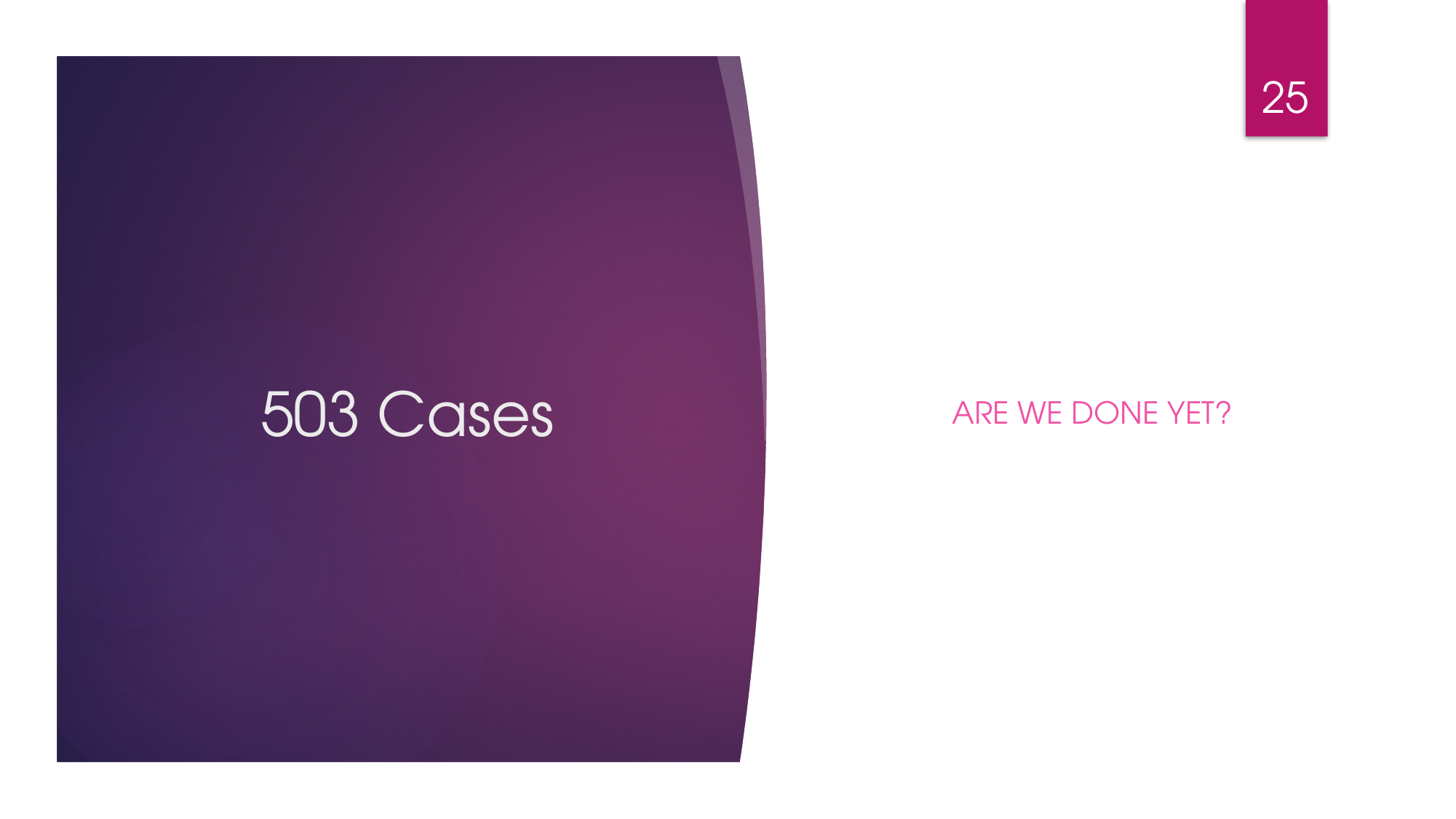

25
# 503 Cases
Are we done yet?